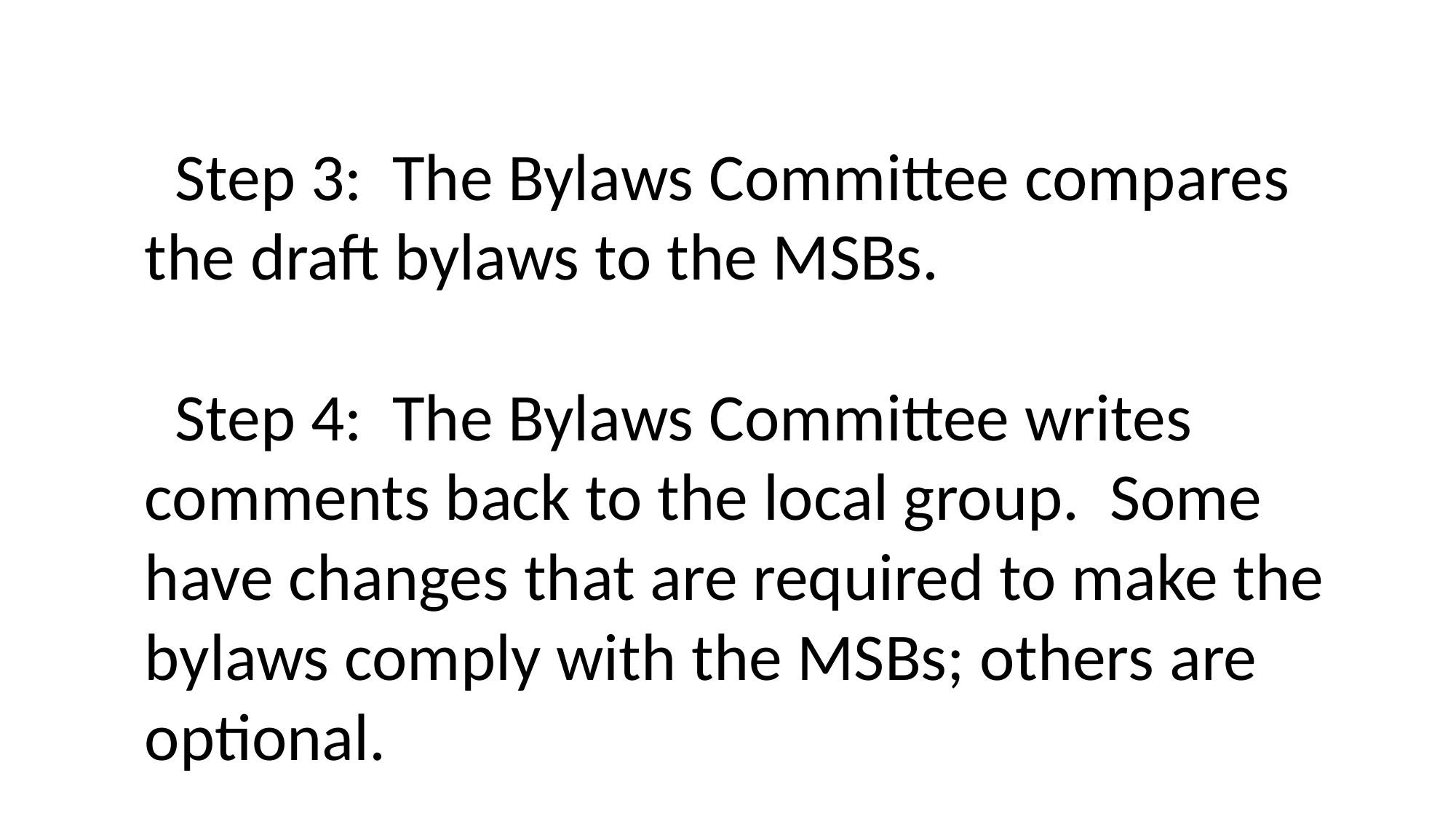

Step 3:  The Bylaws Committee compares the draft bylaws to the MSBs.

  Step 4:  The Bylaws Committee writes comments back to the local group.  Some have changes that are required to make the bylaws comply with the MSBs; others are optional.